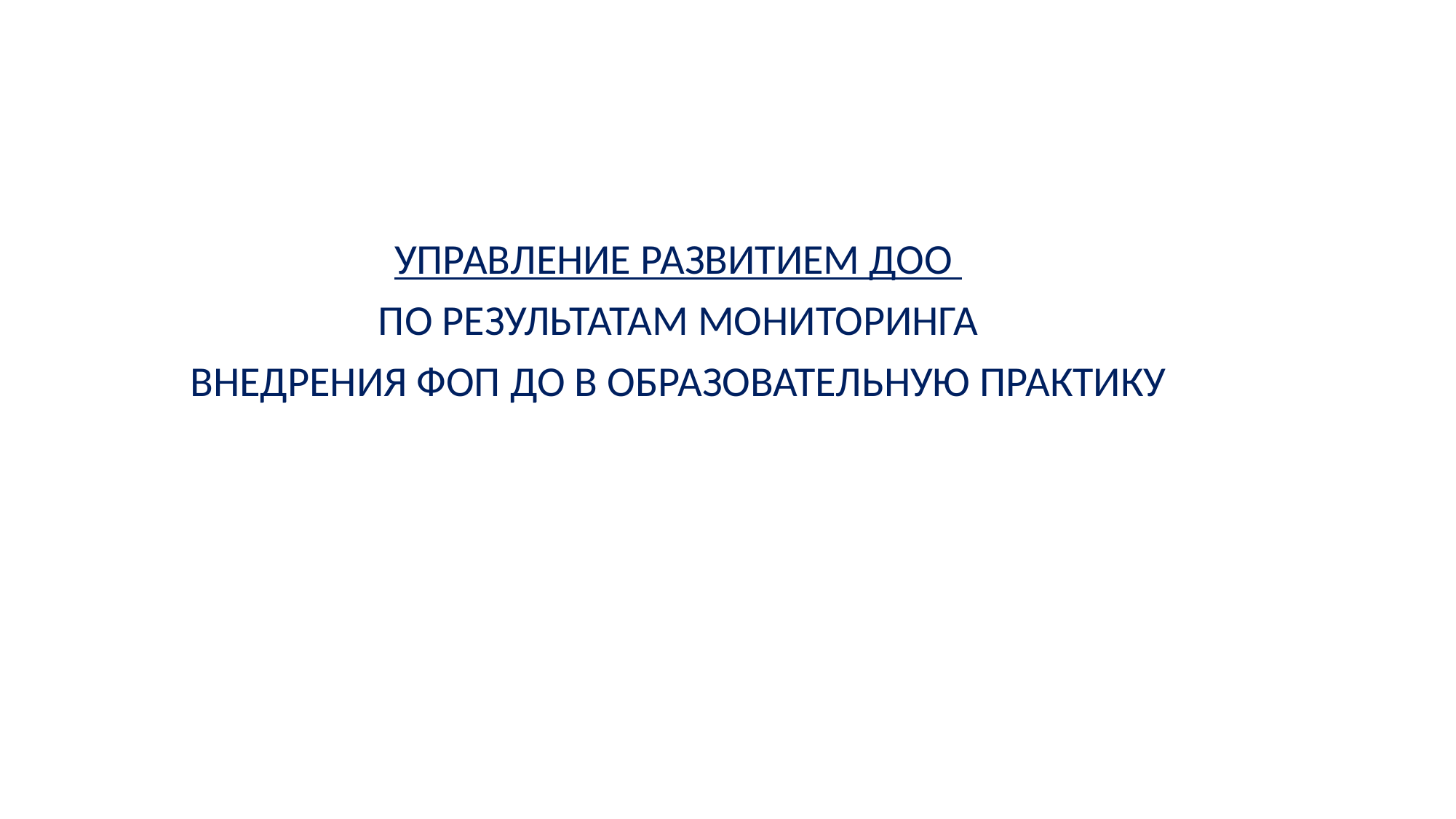

УПРАВЛЕНИЕ РАЗВИТИЕМ ДОО
ПО РЕЗУЛЬТАТАМ МОНИТОРИНГА
ВНЕДРЕНИЯ ФОП ДО В ОБРАЗОВАТЕЛЬНУЮ ПРАКТИКУ